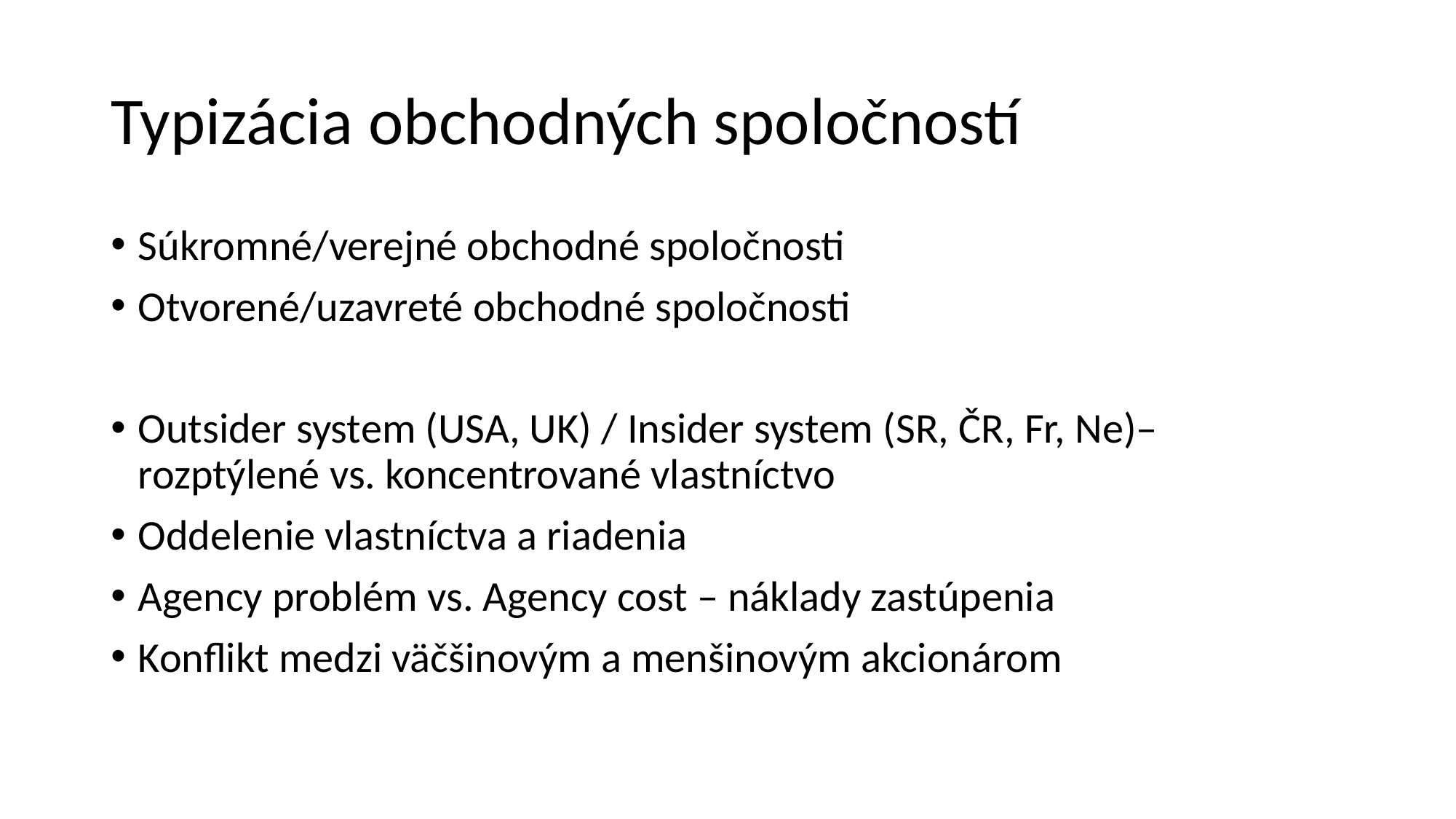

# Typizácia obchodných spoločností
Súkromné/verejné obchodné spoločnosti
Otvorené/uzavreté obchodné spoločnosti

Outsider system (USA, UK) / Insider system (SR, ČR, Fr, Ne)– rozptýlené vs. koncentrované vlastníctvo
Oddelenie vlastníctva a riadenia
Agency problém vs. Agency cost – náklady zastúpenia
Konflikt medzi väčšinovým a menšinovým akcionárom